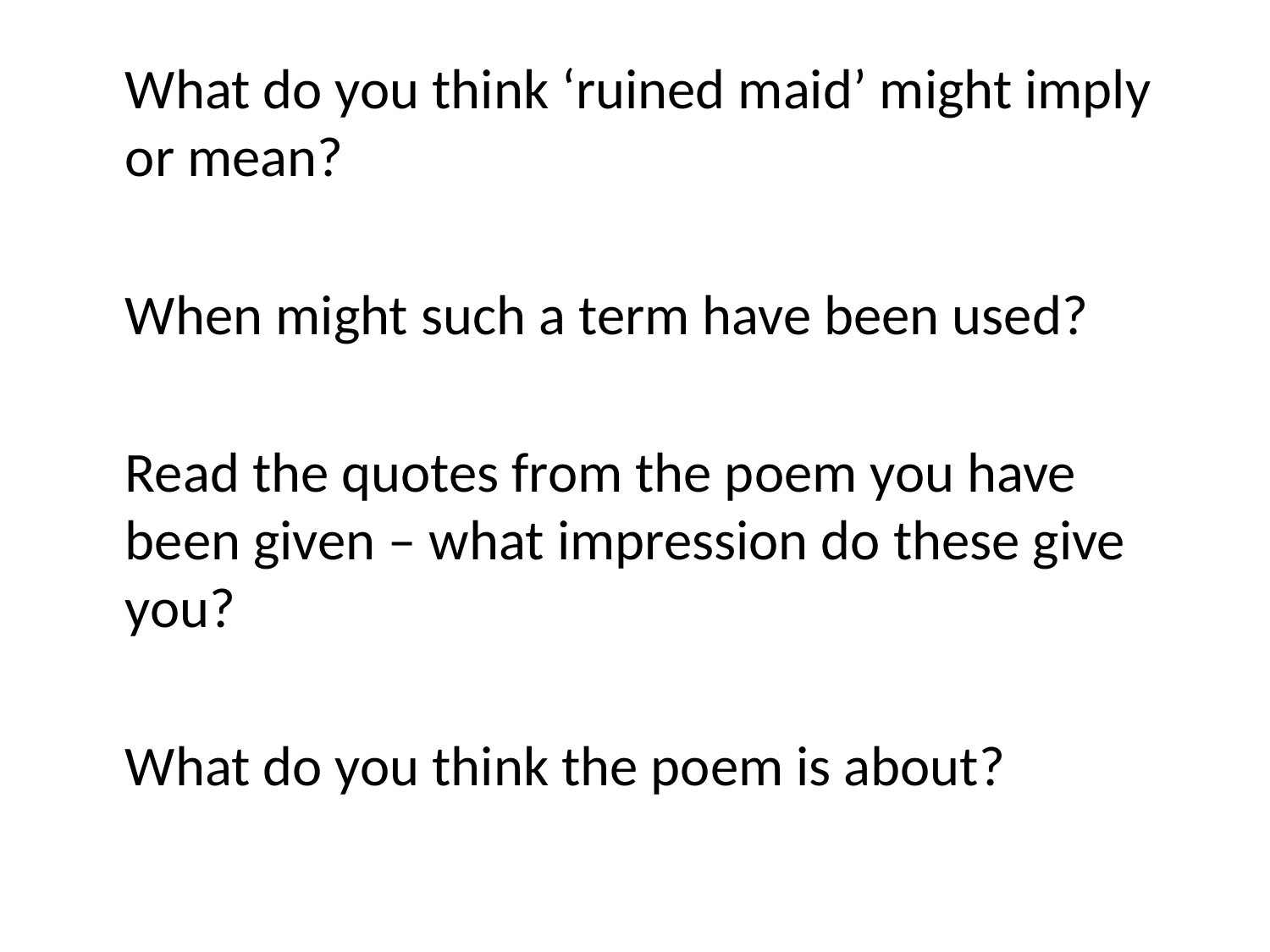

What do you think ‘ruined maid’ might imply or mean?

	When might such a term have been used?

	Read the quotes from the poem you have been given – what impression do these give you?

	What do you think the poem is about?